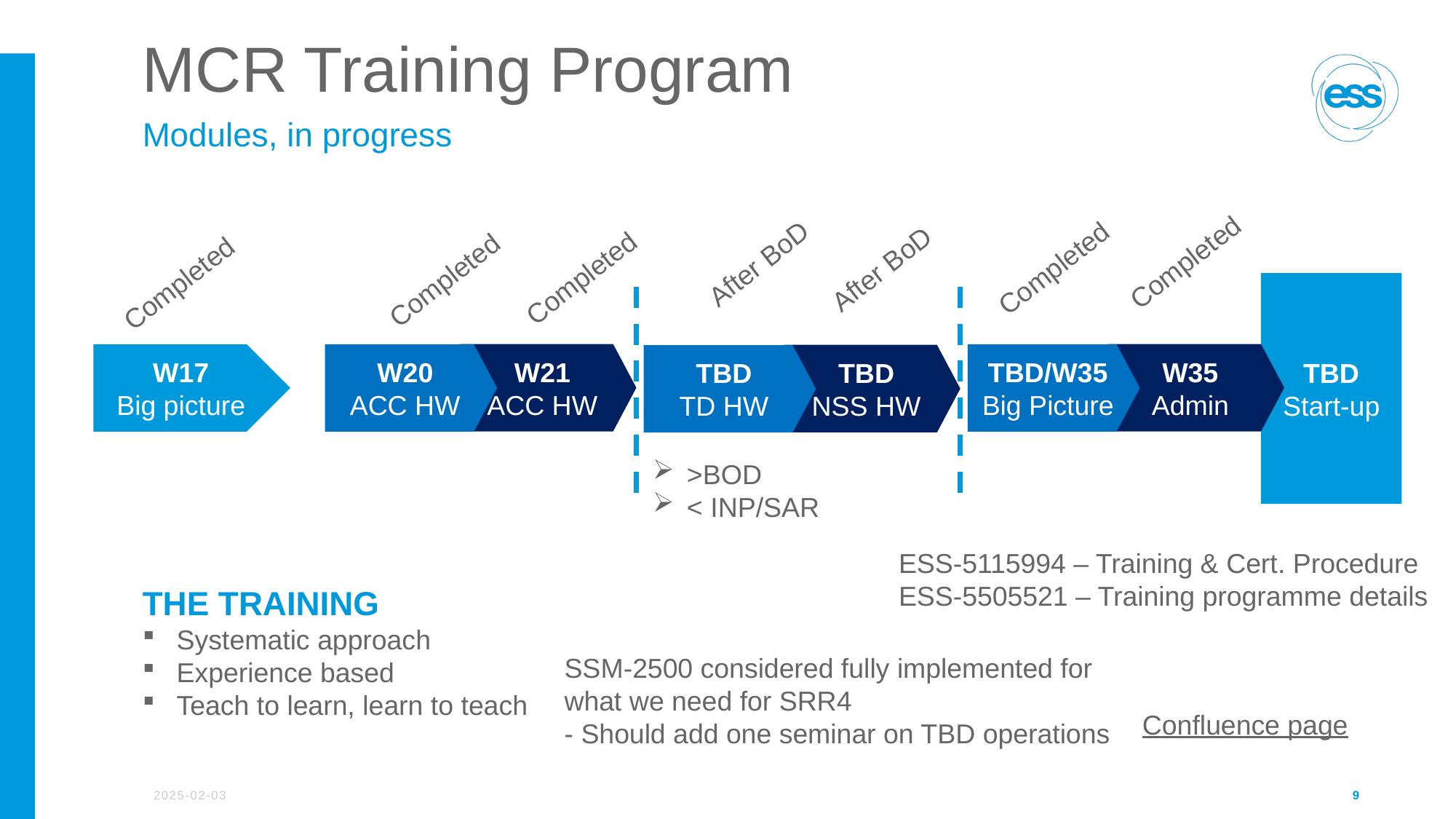

# MCR Training Program
Modules, in progress
After BoD
After BoD
Completed
Completed
Completed
Completed
Completed
TBD
Start-up
W21
ACC HW
W35
Admin
W17
Big picture
W20
ACC HW
TBD/W35
Big Picture
TBD
NSS HW
TBD
TD HW
>BOD
< INP/SAR
ESS-5115994 – Training & Cert. Procedure
ESS-5505521 – Training programme details
THE TRAINING
Systematic approach
Experience based
Teach to learn, learn to teach
SSM-2500 considered fully implemented for what we need for SRR4
- Should add one seminar on TBD operations
Confluence page
2025-02-03
9